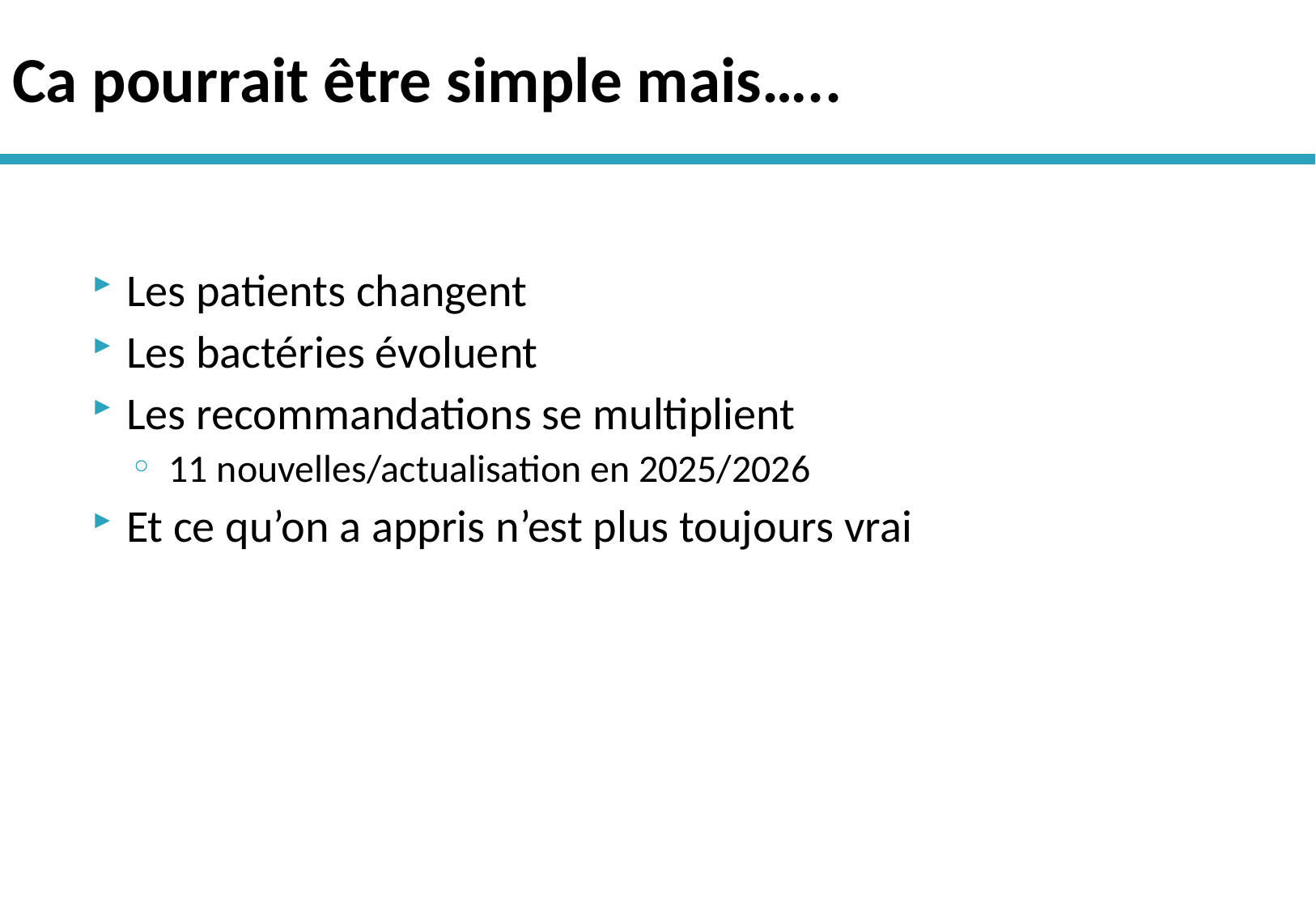

# Ca pourrait être simple mais…..
Les patients changent
Les bactéries évoluent
Les recommandations se multiplient
 11 nouvelles/actualisation en 2025/2026
Et ce qu’on a appris n’est plus toujours vrai